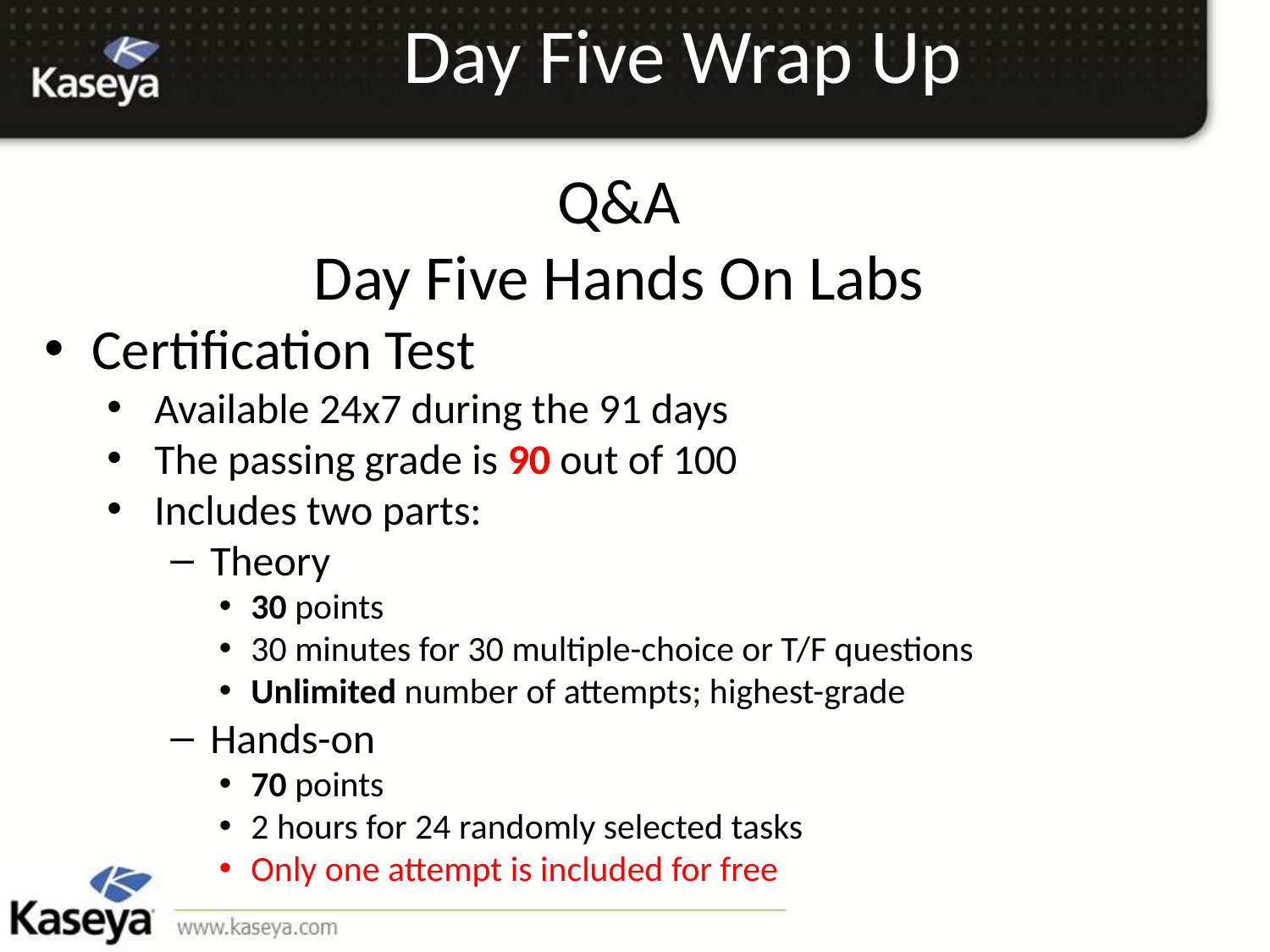

# Day Five Wrap Up
Q&A
Day Five Hands On Labs
Certification Test
Available 24x7 during the 91 days
The passing grade is 90 out of 100
Includes two parts:
Theory
30 points
30 minutes for 30 multiple-choice or T/F questions
Unlimited number of attempts; highest-grade
Hands-on
70 points
2 hours for 24 randomly selected tasks
Only one attempt is included for free